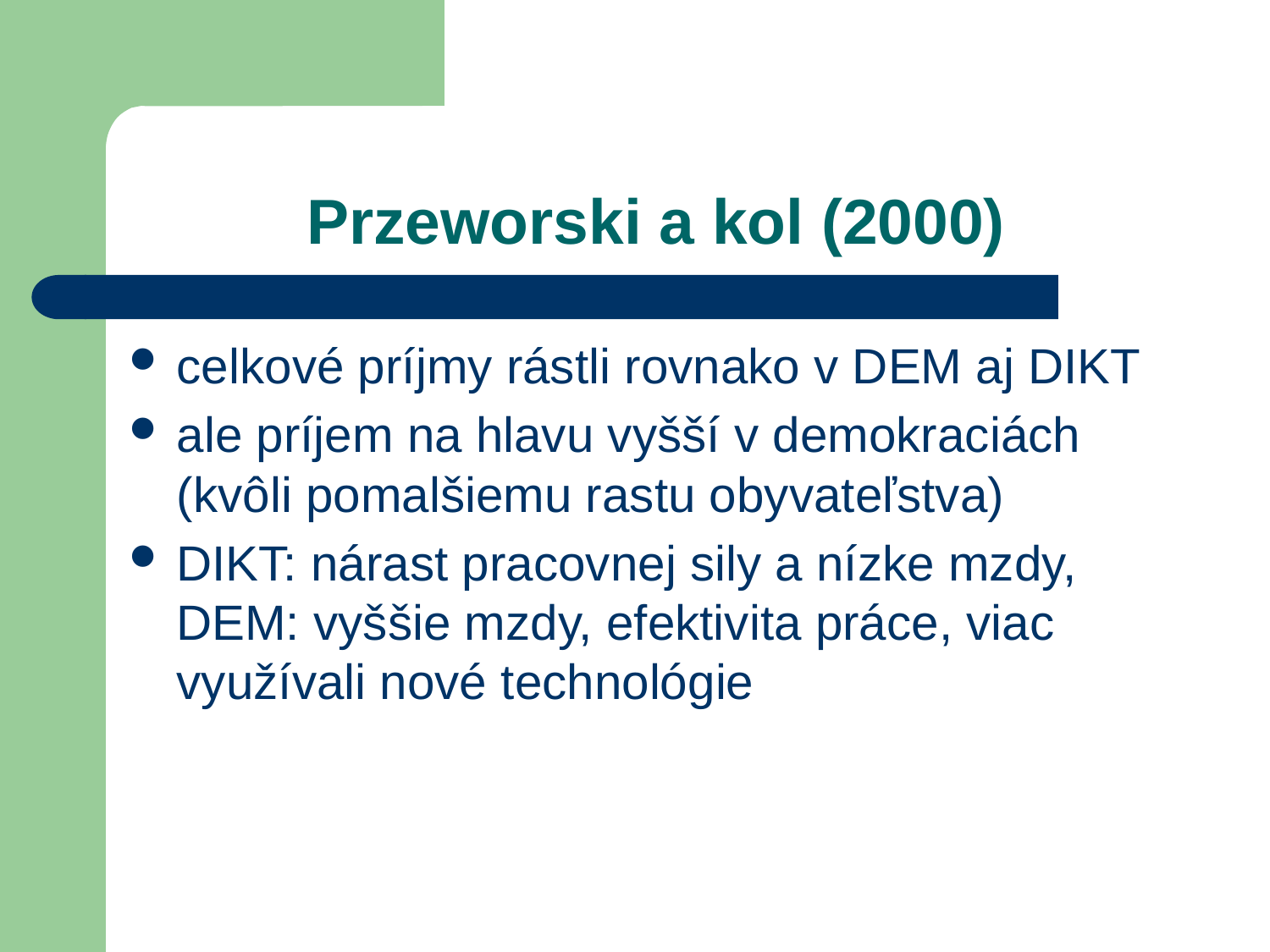

# Przeworski a kol (2000)
celkové príjmy rástli rovnako v DEM aj DIKT
ale príjem na hlavu vyšší v demokraciách (kvôli pomalšiemu rastu obyvateľstva)
DIKT: nárast pracovnej sily a nízke mzdy, DEM: vyššie mzdy, efektivita práce, viac využívali nové technológie